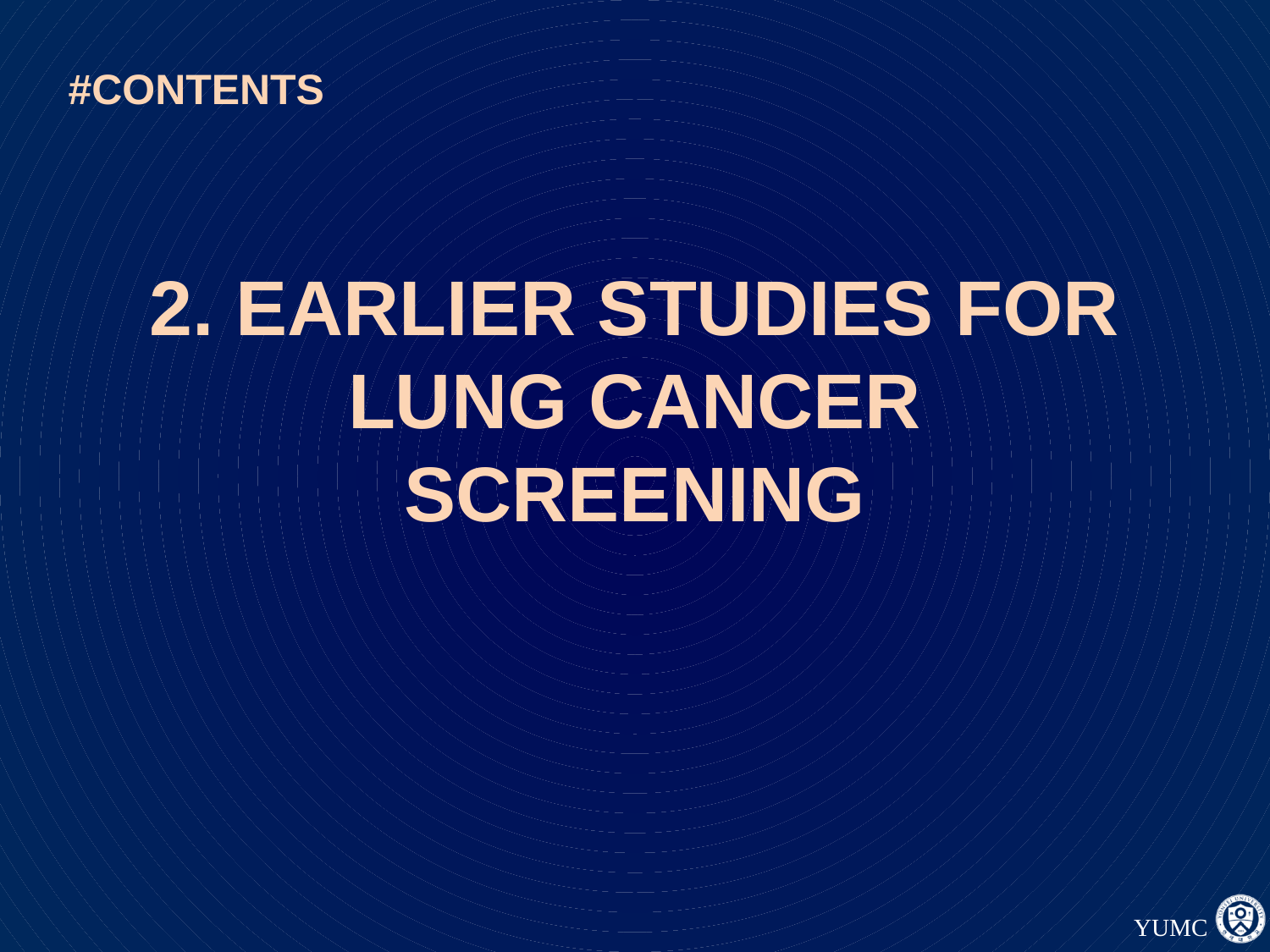

#CONTENTS
# 2. EARLIER STUDIES FOR LUNG CANCER SCREENING